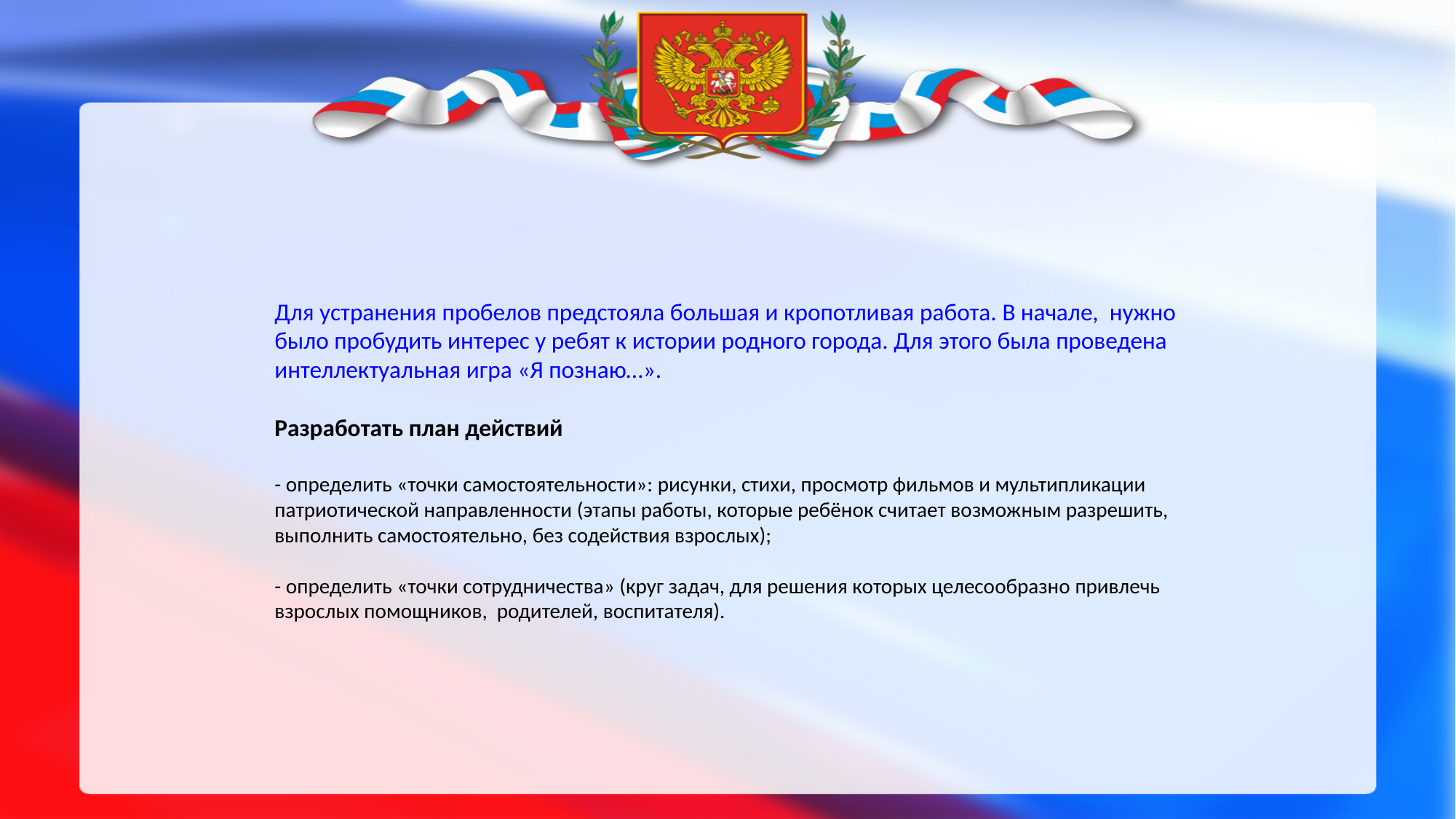

Для устранения пробелов предстояла большая и кропотливая работа. В начале,  нужно было пробудить интерес у ребят к истории родного города. Для этого была проведена  интеллектуальная игра «Я познаю…».
Разработать план действий
- определить «точки самостоятельности»: рисунки, стихи, просмотр фильмов и мультипликации патриотической направленности (этапы работы, которые ребёнок считает возможным разрешить, выполнить самостоятельно, без содействия взрослых);
- определить «точки сотрудничества» (круг задач, для решения которых целесообразно привлечь взрослых помощников,  родителей, воспитателя).